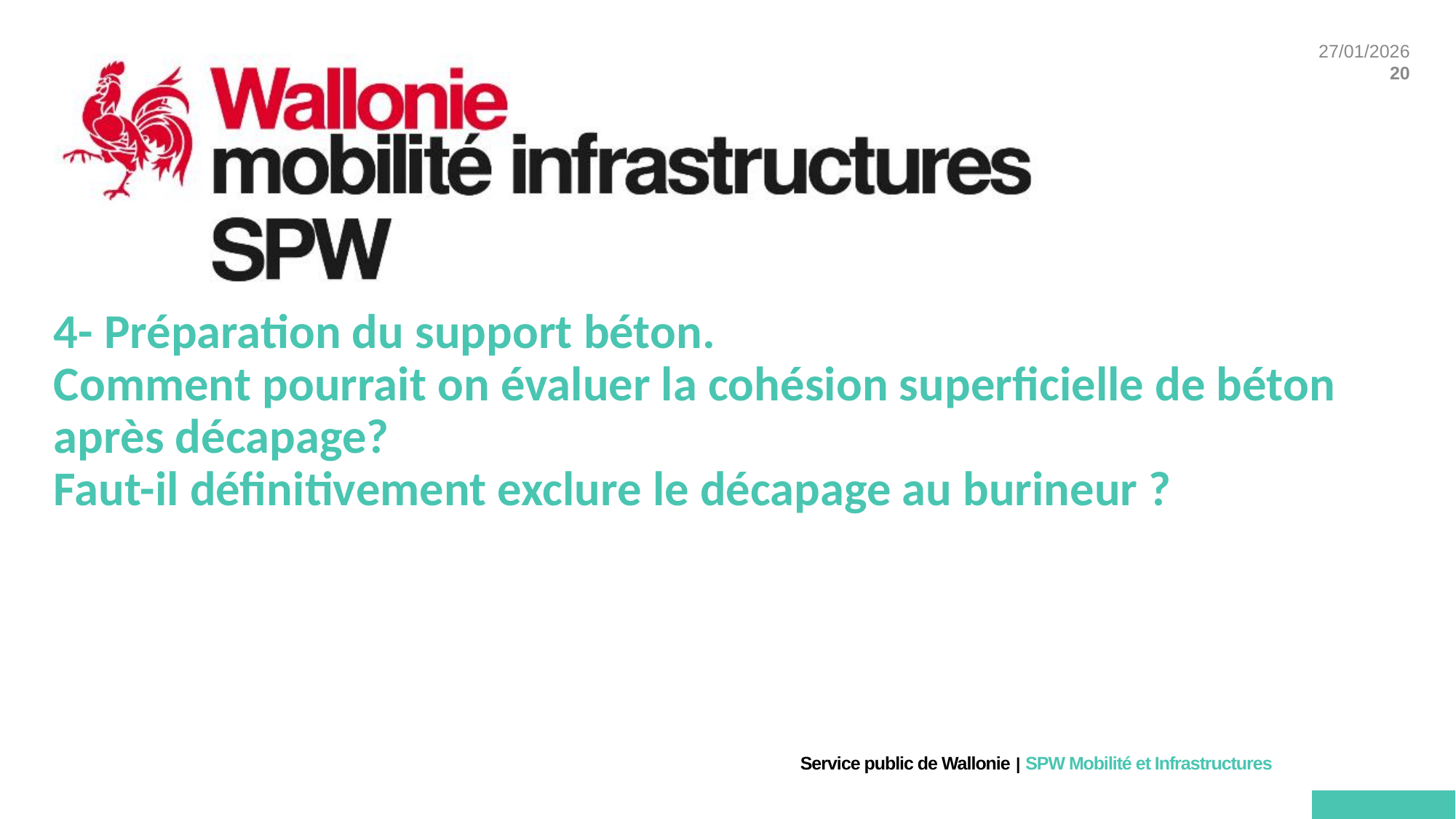

# 4- Préparation du support béton. Comment pourrait on évaluer la cohésion superficielle de béton après décapage? Faut-il définitivement exclure le décapage au burineur ?